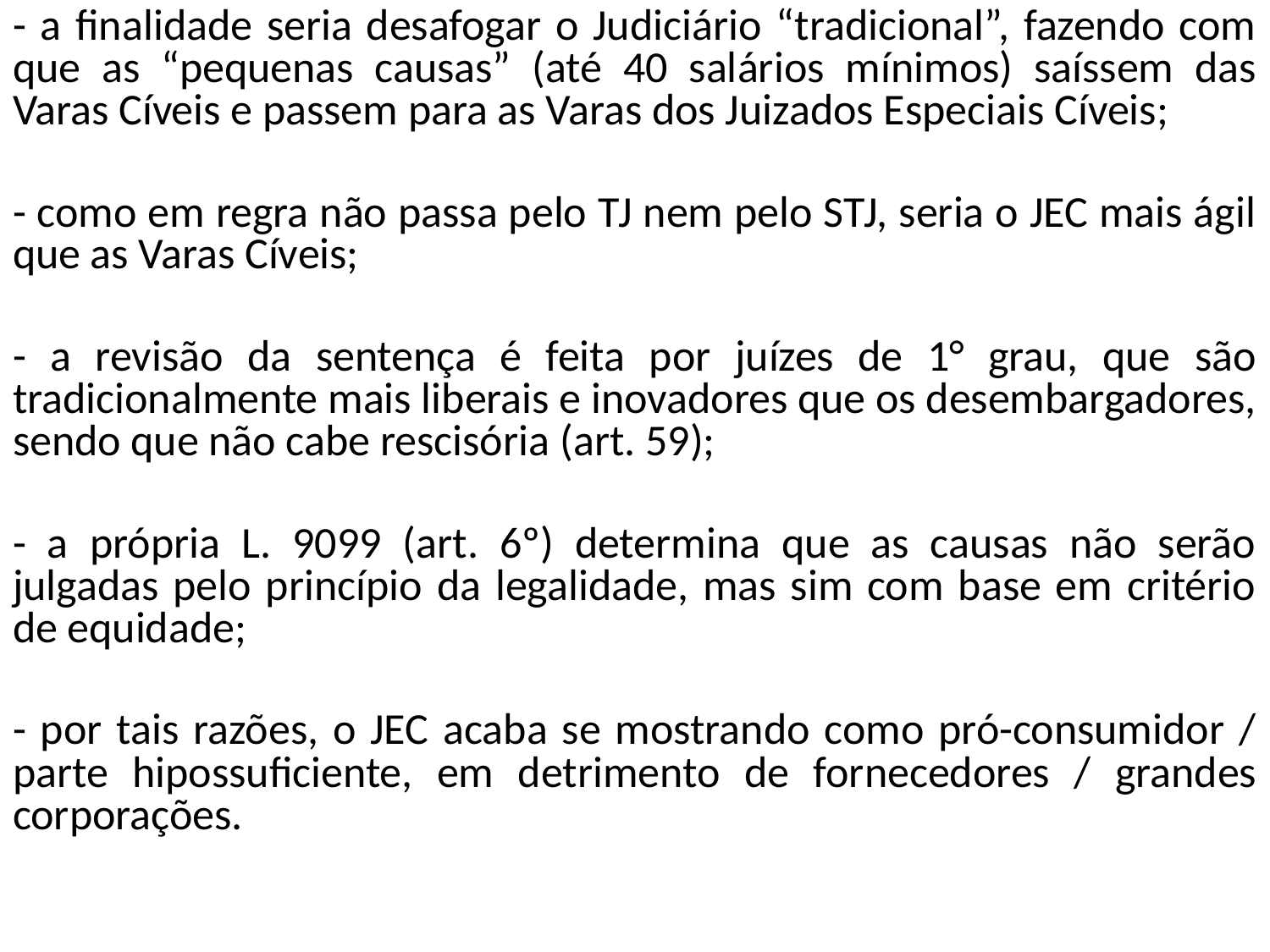

- a finalidade seria desafogar o Judiciário “tradicional”, fazendo com que as “pequenas causas” (até 40 salários mínimos) saíssem das Varas Cíveis e passem para as Varas dos Juizados Especiais Cíveis;

- como em regra não passa pelo TJ nem pelo STJ, seria o JEC mais ágil que as Varas Cíveis;

- a revisão da sentença é feita por juízes de 1° grau, que são tradicionalmente mais liberais e inovadores que os desembargadores, sendo que não cabe rescisória (art. 59);

- a própria L. 9099 (art. 6º) determina que as causas não serão julgadas pelo princípio da legalidade, mas sim com base em critério de equidade;

- por tais razões, o JEC acaba se mostrando como pró-consumidor / parte hipossuficiente, em detrimento de fornecedores / grandes corporações.